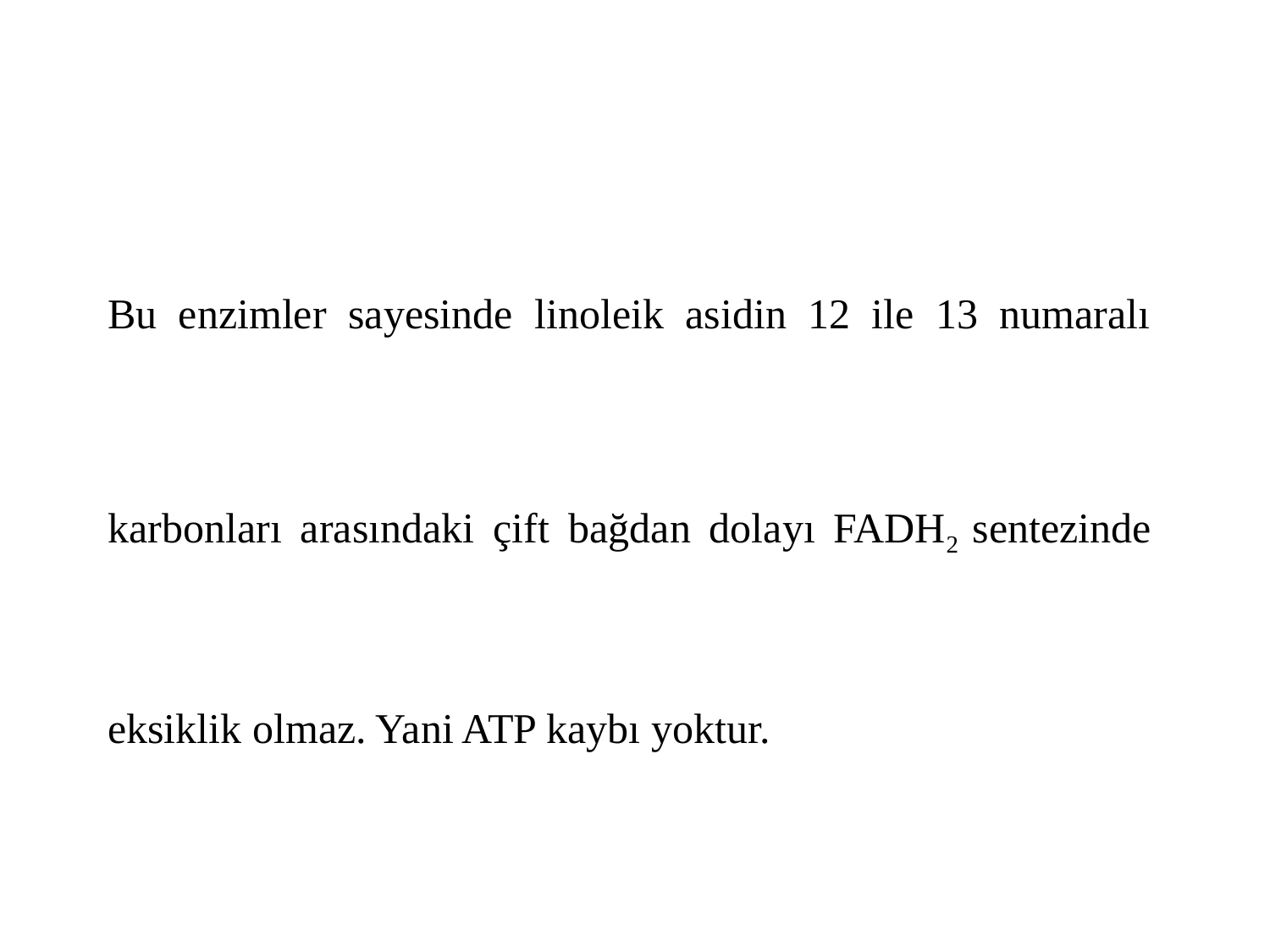

Bu enzimler sayesinde linoleik asidin 12 ile 13 numaralı karbonları arasındaki çift bağdan dolayı FADH2 sentezinde eksiklik olmaz. Yani ATP kaybı yoktur.